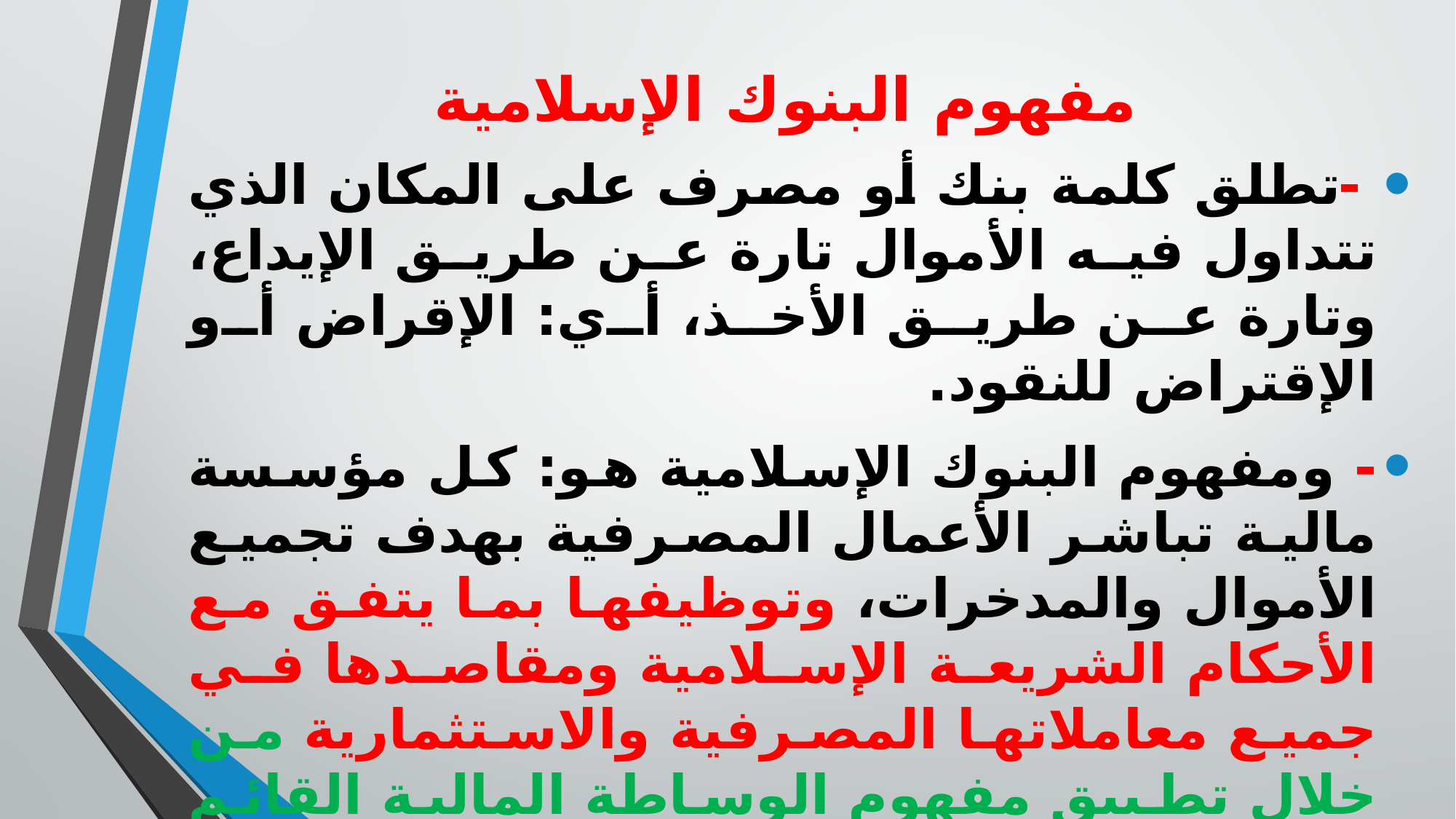

# مفهوم البنوك الإسلامية
 -تطلق كلمة بنك أو مصرف على المكان الذي تتداول فيه الأموال تارة عن طريق الإيداع، وتارة عن طريق الأخذ، أي: الإقراض أو الإقتراض للنقود.
- ومفهوم البنوك الإسلامية هو: كل مؤسسة مالية تباشر الأعمال المصرفية بهدف تجميع الأموال والمدخرات، وتوظيفها بما يتفق مع الأحكام الشريعة الإسلامية ومقاصدها في جميع معاملاتها المصرفية والاستثمارية من خلال تطبيق مفهوم الوساطة المالية القائم على مبدأ المشاركة في الربح أو الخسارة المبنية على قاعدة الغنم بالغرم بين البنك والعميل، وذلك من خلال إطار الوكالة بنوعيها العامة والخاصة، وكذلك توفير الخدمات المصرفية المتنوعة للعملاء وفق القواعد والعقود الشرعية، ويحقق دعم أهداف التنمية الاقتصادية والاجتماعية، وتحقيق عدالة التوزيع.            .